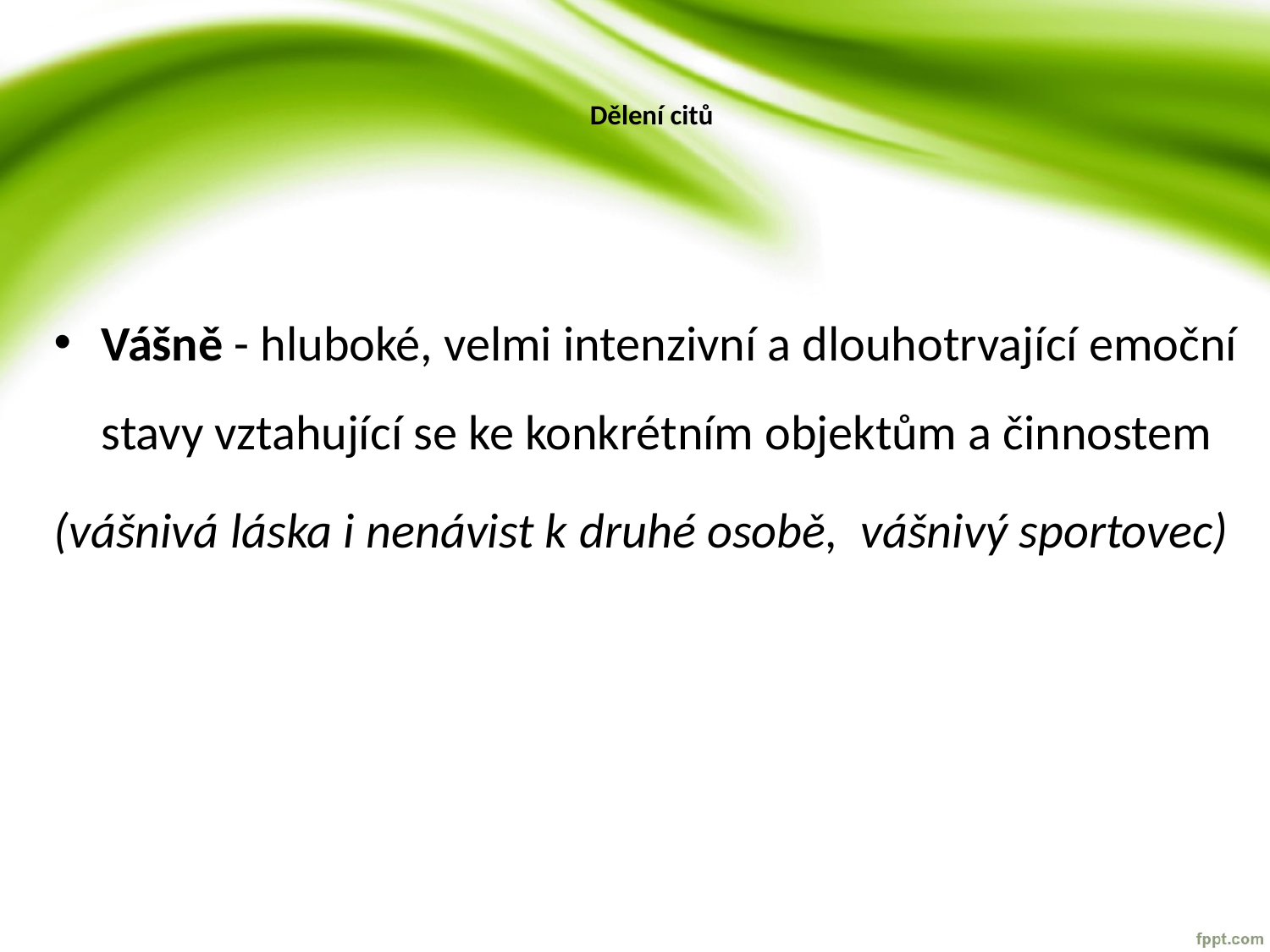

# Dělení citů
Vášně - hluboké, velmi intenzivní a dlouhotrvající emoční stavy vztahující se ke konkrétním objektům a činnostem
(vášnivá láska i nenávist k druhé osobě,  vášnivý sportovec)